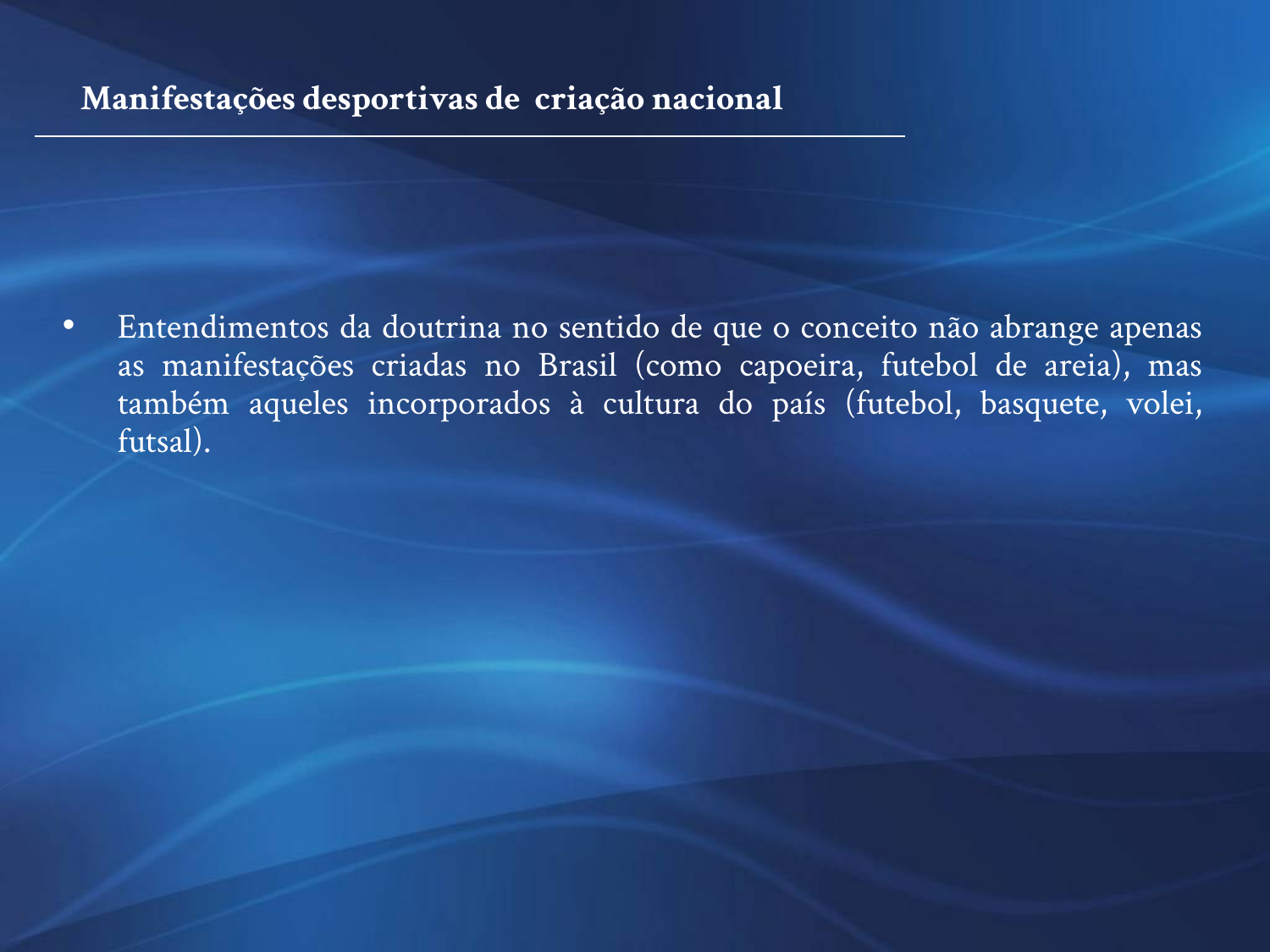

Manifestações desportivas de  criação nacional

Entendimentos da doutrina no sentido de que o conceito não abrange apenas as manifestações criadas no Brasil (como capoeira, futebol de areia), mas também aqueles incorporados à cultura do país (futebol, basquete, volei, futsal).